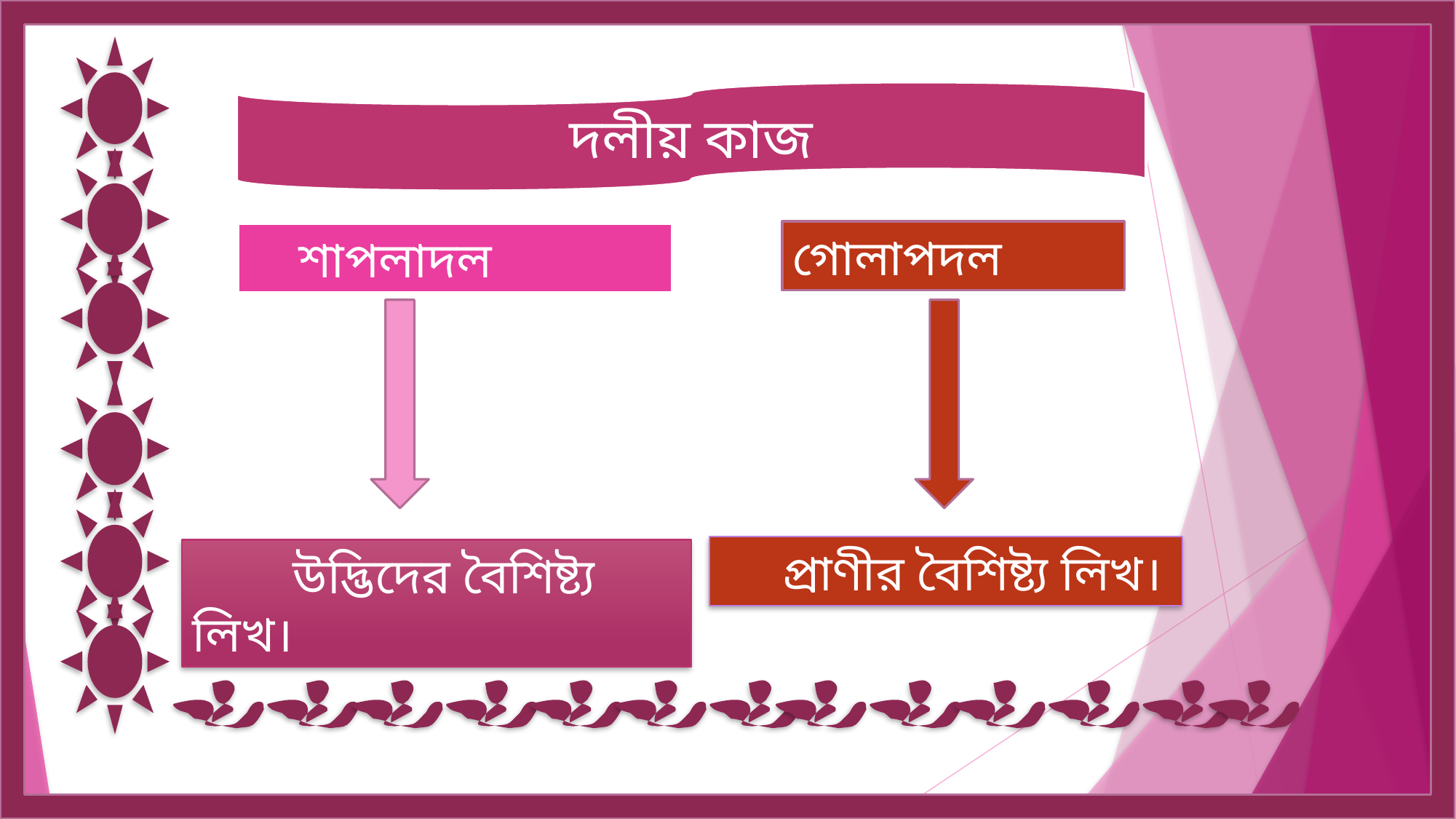

দলীয় কাজ

গোলাপদল
    শাপলাদল

     প্রাণীর বৈশিষ্ট্য লিখ।
        উদ্ভিদের বৈশিষ্ট্য লিখ।